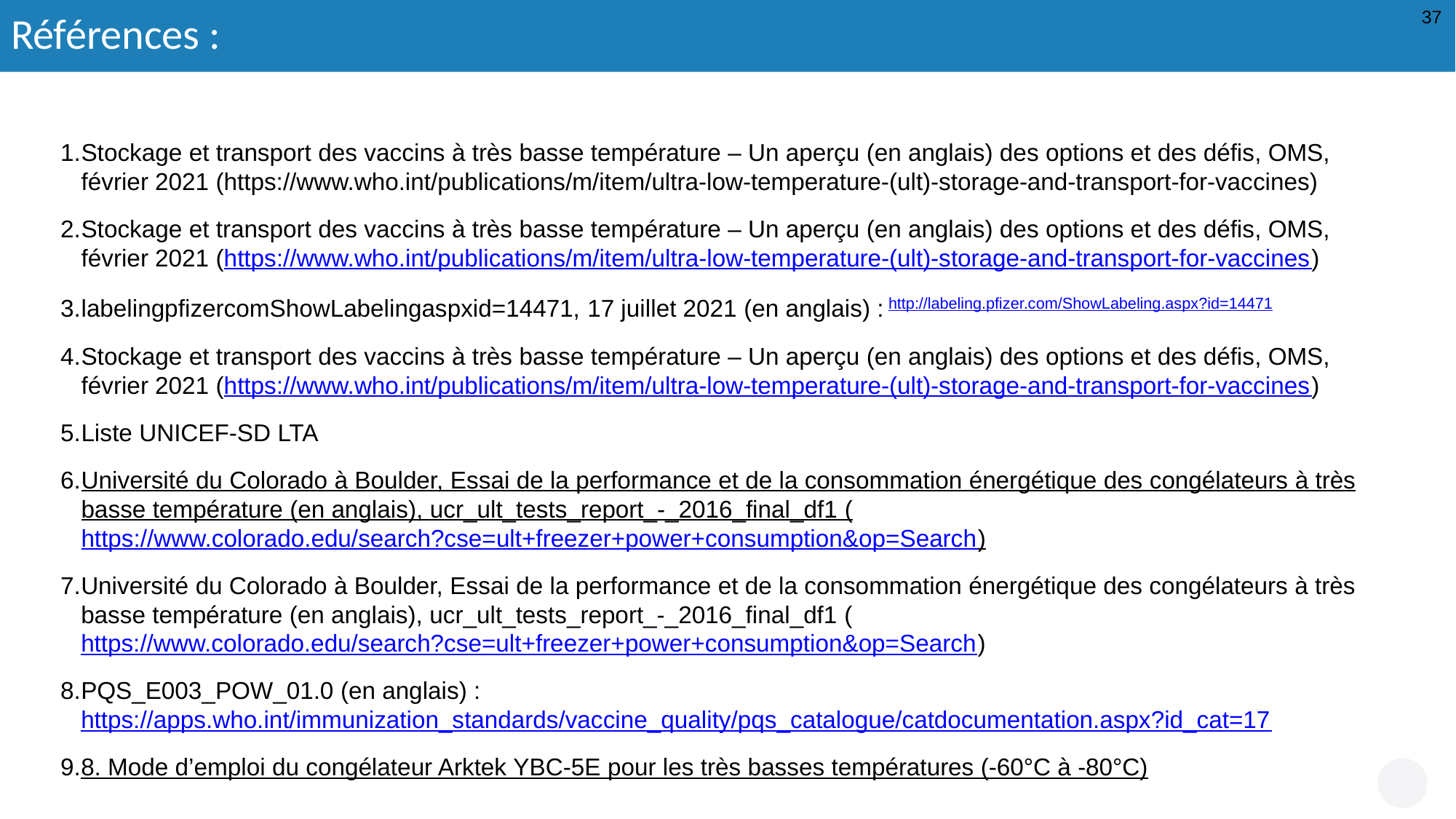

Références :
37
Stockage et transport des vaccins à très basse température – Un aperçu (en anglais) des options et des défis, OMS, février 2021 (https://www.who.int/publications/m/item/ultra-low-temperature-(ult)-storage-and-transport-for-vaccines)
Stockage et transport des vaccins à très basse température – Un aperçu (en anglais) des options et des défis, OMS, février 2021 (https://www.who.int/publications/m/item/ultra-low-temperature-(ult)-storage-and-transport-for-vaccines)
labelingpfizercomShowLabelingaspxid=14471, 17 juillet 2021 (en anglais) : http://labeling.pfizer.com/ShowLabeling.aspx?id=14471
Stockage et transport des vaccins à très basse température – Un aperçu (en anglais) des options et des défis, OMS, février 2021 (https://www.who.int/publications/m/item/ultra-low-temperature-(ult)-storage-and-transport-for-vaccines)
Liste UNICEF-SD LTA
Université du Colorado à Boulder, Essai de la performance et de la consommation énergétique des congélateurs à très basse température (en anglais), ucr_ult_tests_report_-_2016_final_df1 (https://www.colorado.edu/search?cse=ult+freezer+power+consumption&op=Search)
Université du Colorado à Boulder, Essai de la performance et de la consommation énergétique des congélateurs à très basse température (en anglais), ucr_ult_tests_report_-_2016_final_df1 (https://www.colorado.edu/search?cse=ult+freezer+power+consumption&op=Search)
PQS_E003_POW_01.0 (en anglais) : https://apps.who.int/immunization_standards/vaccine_quality/pqs_catalogue/catdocumentation.aspx?id_cat=17
8. Mode d’emploi du congélateur Arktek YBC-5E pour les très basses températures (-60°C à -80°C)

© OMS/Christopher Black